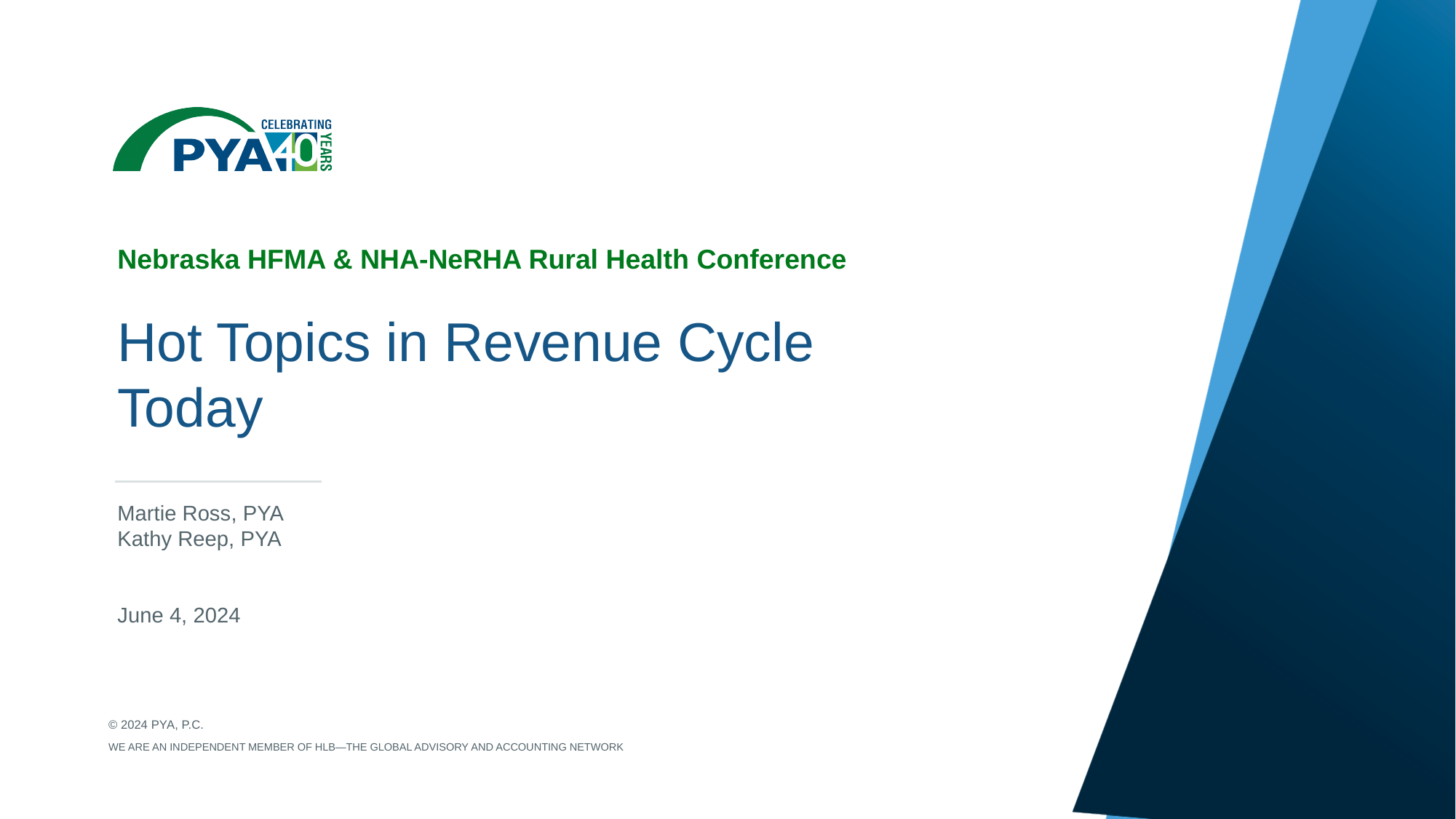

Nebraska HFMA & NHA-NeRHA Rural Health Conference
Hot Topics in Revenue Cycle Today
Martie Ross, PYA
Kathy Reep, PYA

June 4, 2024